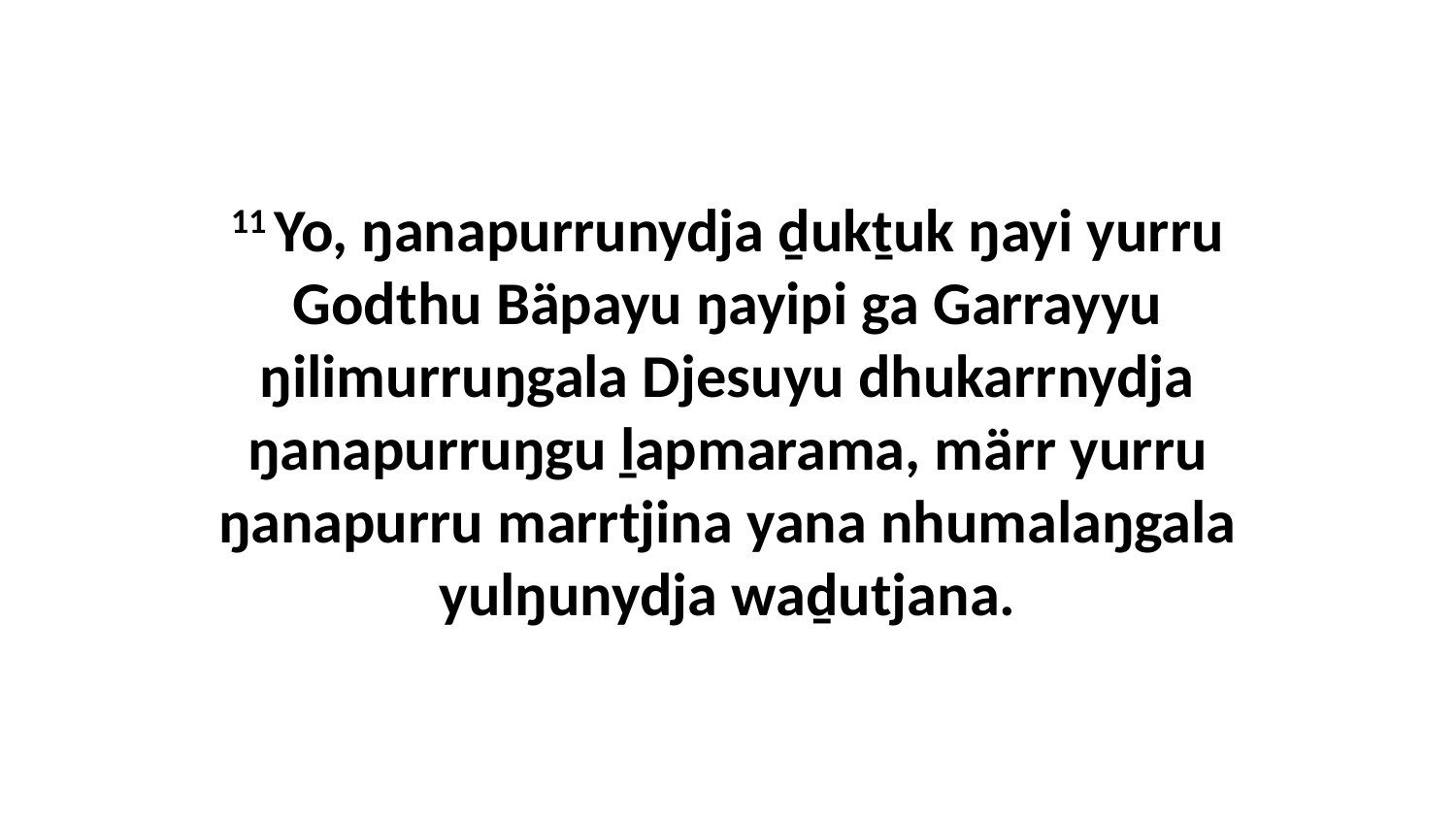

11 Yo, ŋanapurrunydja ḏukṯuk ŋayi yurru Godthu Bäpayu ŋayipi ga Garrayyu ŋilimurruŋgala Djesuyu dhukarrnydja ŋanapurruŋgu ḻapmarama, märr yurru ŋanapurru marrtjina yana nhumalaŋgala yulŋunydja waḏutjana.